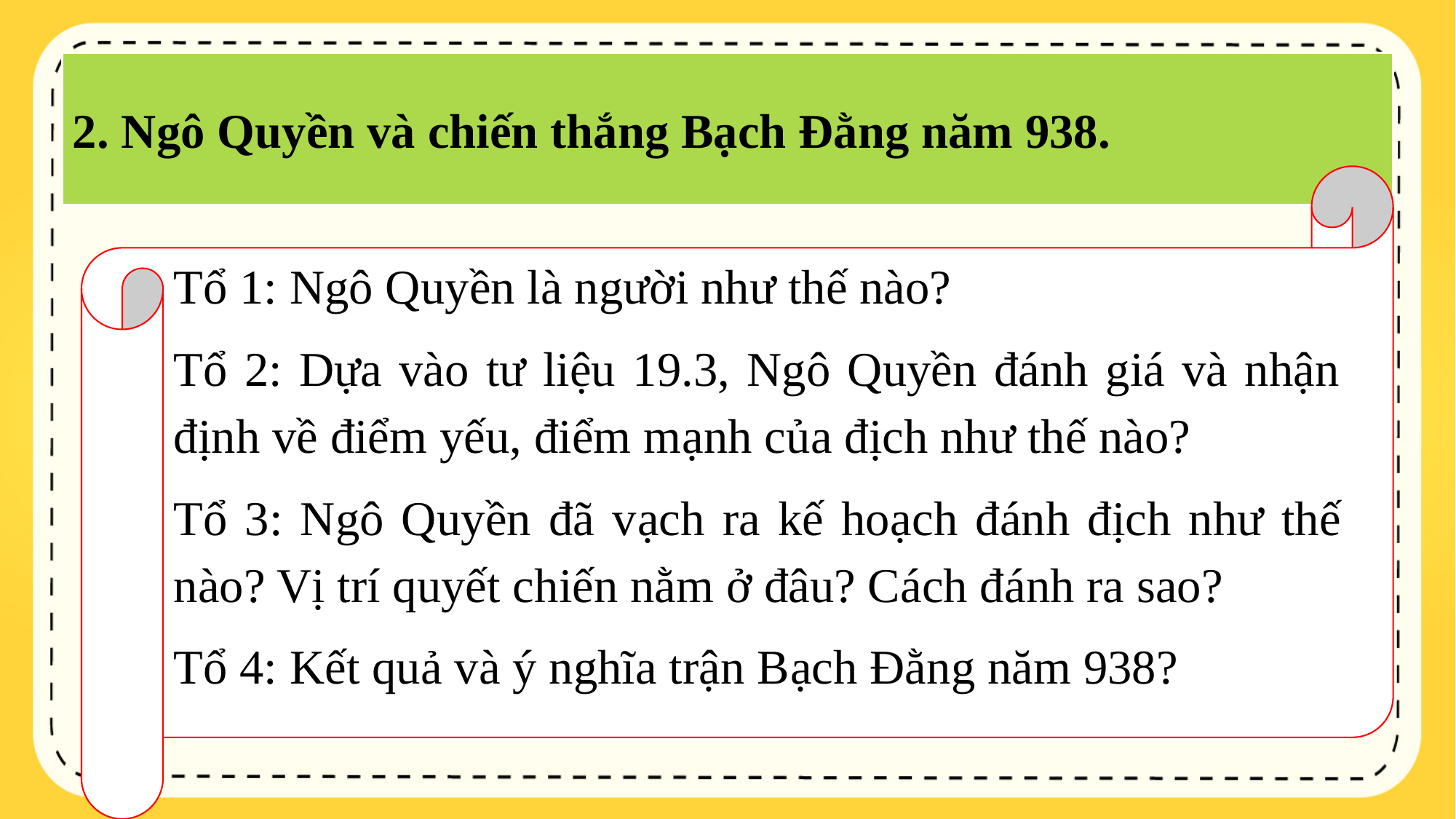

2. Ngô Quyền và chiến thắng Bạch Đằng năm 938.
Tổ 1: Ngô Quyền là người như thế nào?
Tổ 2: Dựa vào tư liệu 19.3, Ngô Quyền đánh giá và nhận định về điểm yếu, điểm mạnh của địch như thế nào?
Tổ 3: Ngô Quyền đã vạch ra kế hoạch đánh địch như thế nào? Vị trí quyết chiến nằm ở đâu? Cách đánh ra sao?
Tổ 4: Kết quả và ý nghĩa trận Bạch Đằng năm 938?